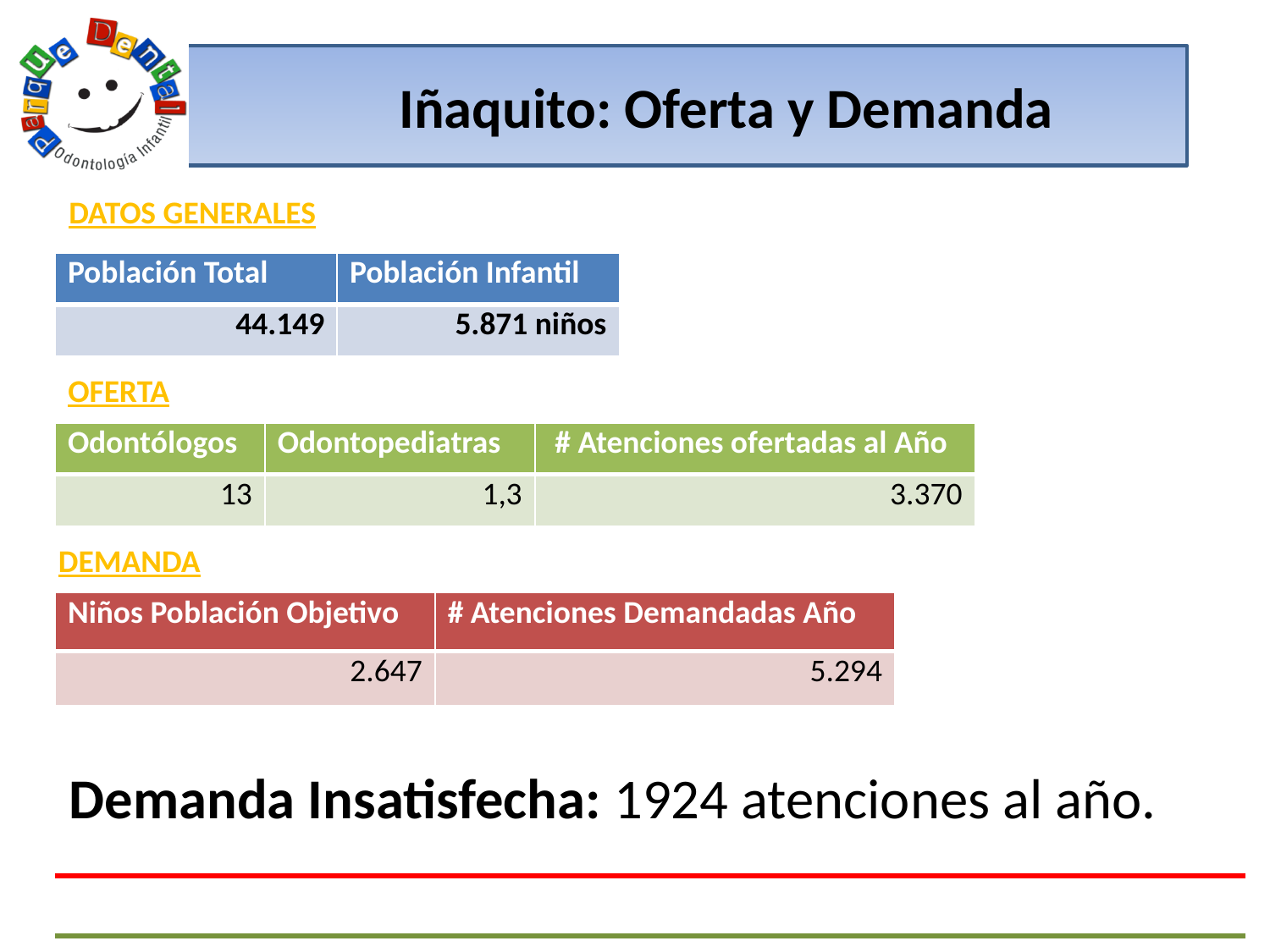

# Iñaquito: Oferta y Demanda
DATOS GENERALES
| Población Total | Población Infantil |
| --- | --- |
| 44.149 | 5.871 niños |
OFERTA
| Odontólogos | Odontopediatras | # Atenciones ofertadas al Año |
| --- | --- | --- |
| 13 | 1,3 | 3.370 |
DEMANDA
| Niños Población Objetivo | # Atenciones Demandadas Año |
| --- | --- |
| 2.647 | 5.294 |
Demanda Insatisfecha: 1924 atenciones al año.